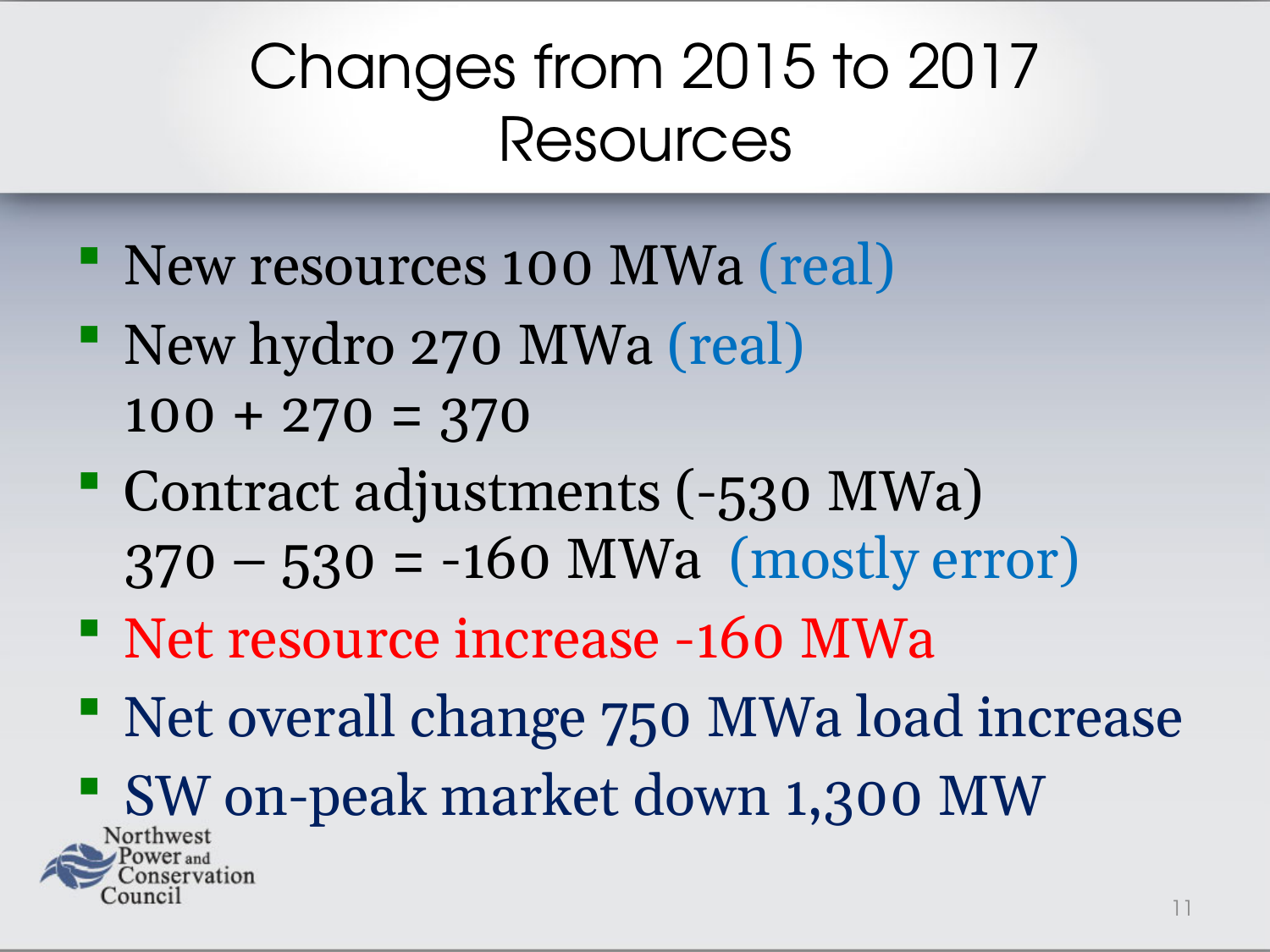

# Changes from 2015 to 2017 Resources
New resources 100 MWa (real)
New hydro 270 MWa (real)
100 + 270 = 370
Contract adjustments (-530 MWa)
370 – 530 = -160 MWa  (mostly error)
Net resource increase -160 MWa
Net overall change 750 MWa load increase
SW on-peak market down 1,300 MW
11